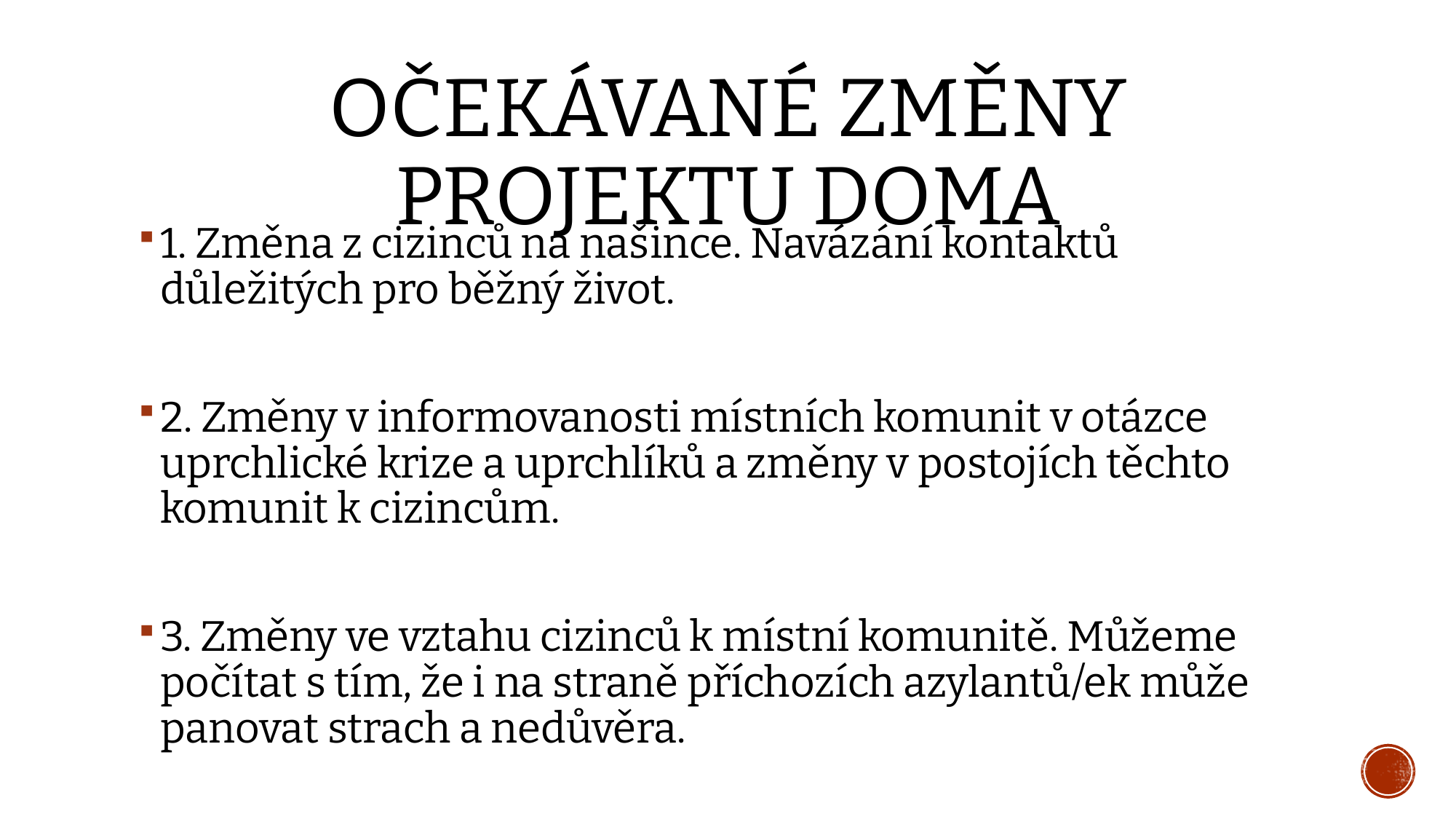

# Očekávané změny projektu doma
1. Změna z cizinců na našince. Navázání kontaktů důležitých pro běžný život.

2. Změny v informovanosti místních komunit v otázce uprchlické krize a uprchlíků a změny v postojích těchto komunit k cizincům.

3. Změny ve vztahu cizinců k místní komunitě. Můžeme počítat s tím, že i na straně příchozích azylantů/ek může panovat strach a nedůvěra.